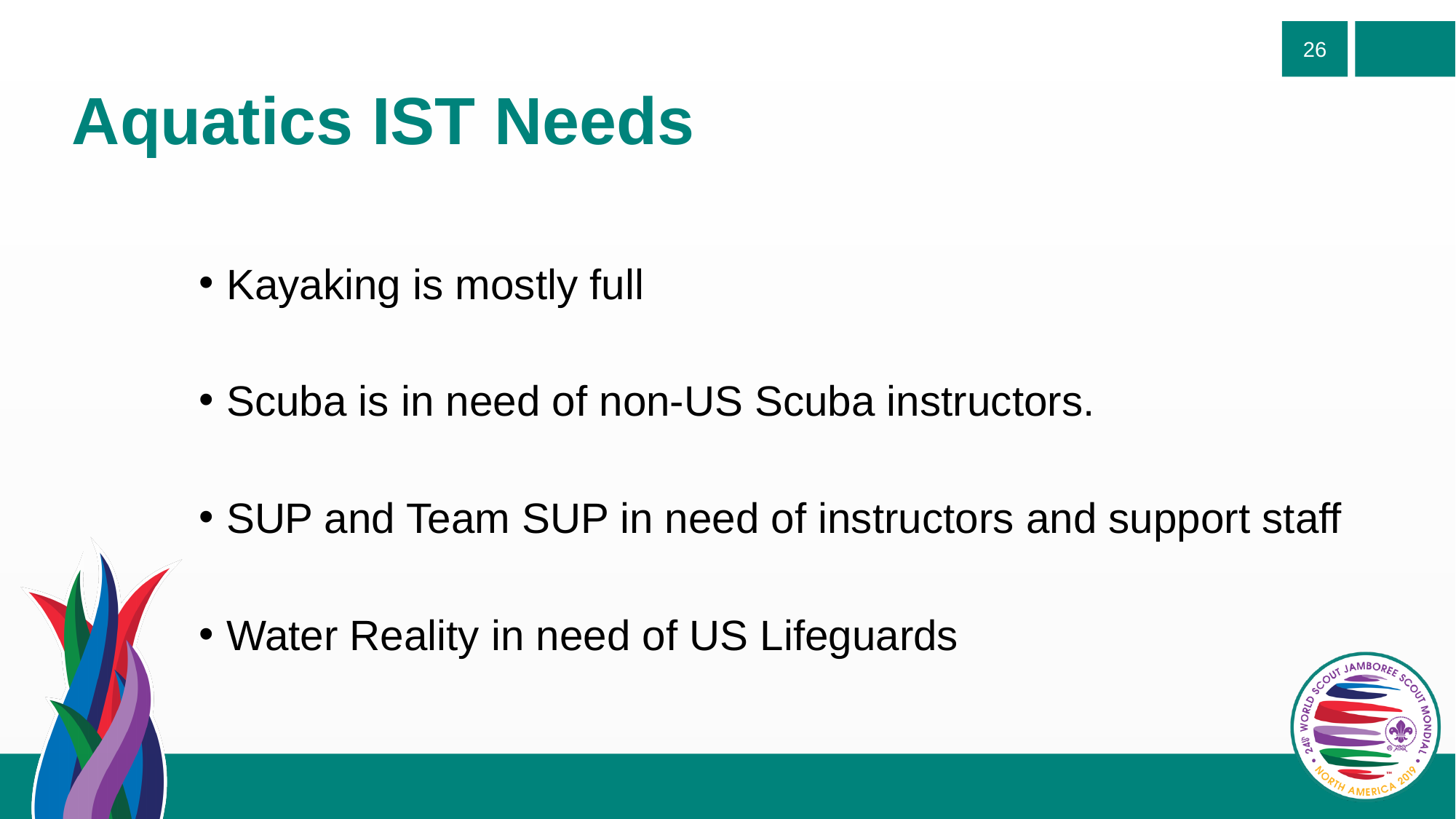

# Aquatics IST Needs
Kayaking is mostly full
Scuba is in need of non-US Scuba instructors.
SUP and Team SUP in need of instructors and support staff
Water Reality in need of US Lifeguards